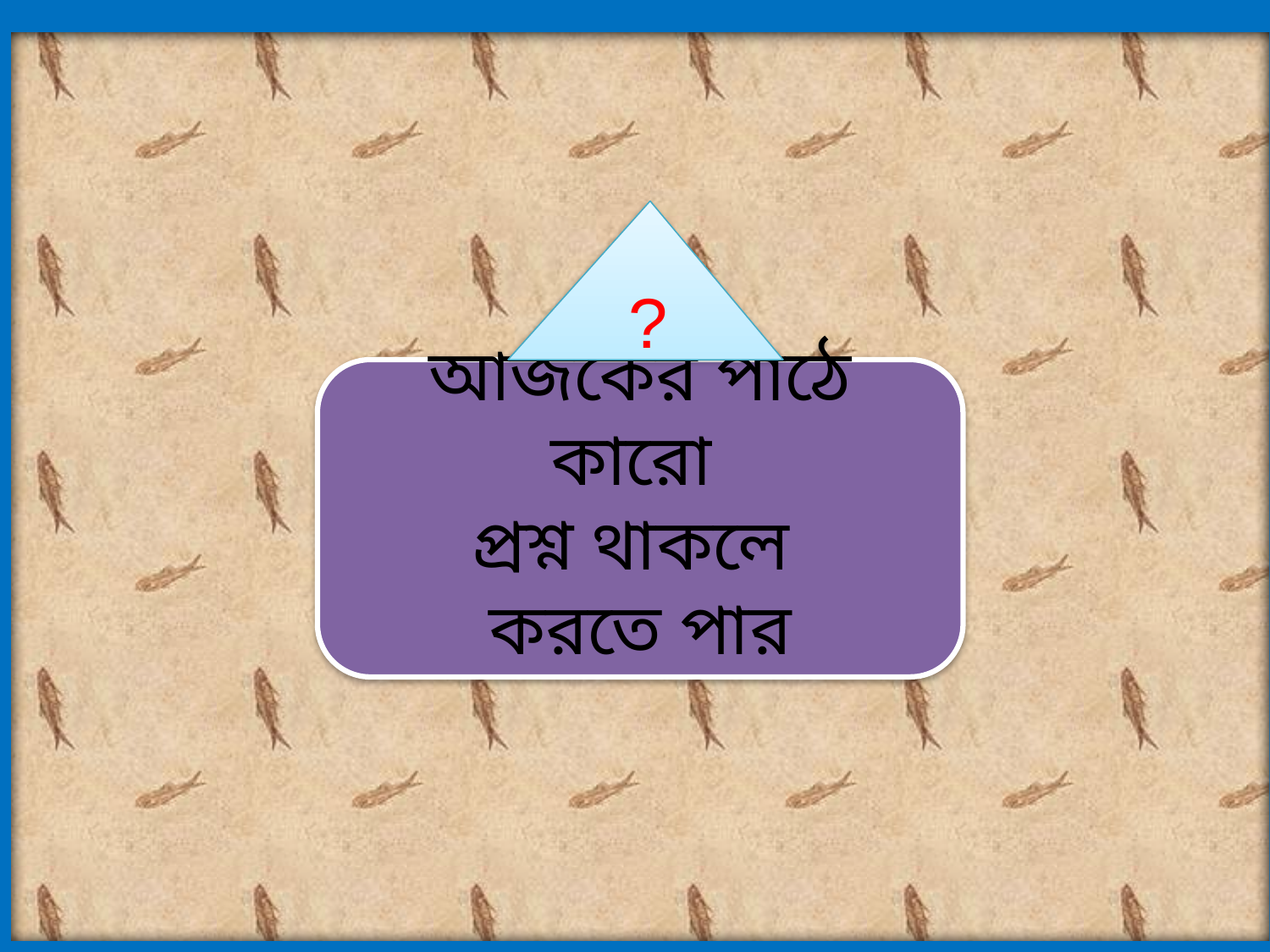

?
আজকের পাঠে কারো
প্রশ্ন থাকলে
করতে পার